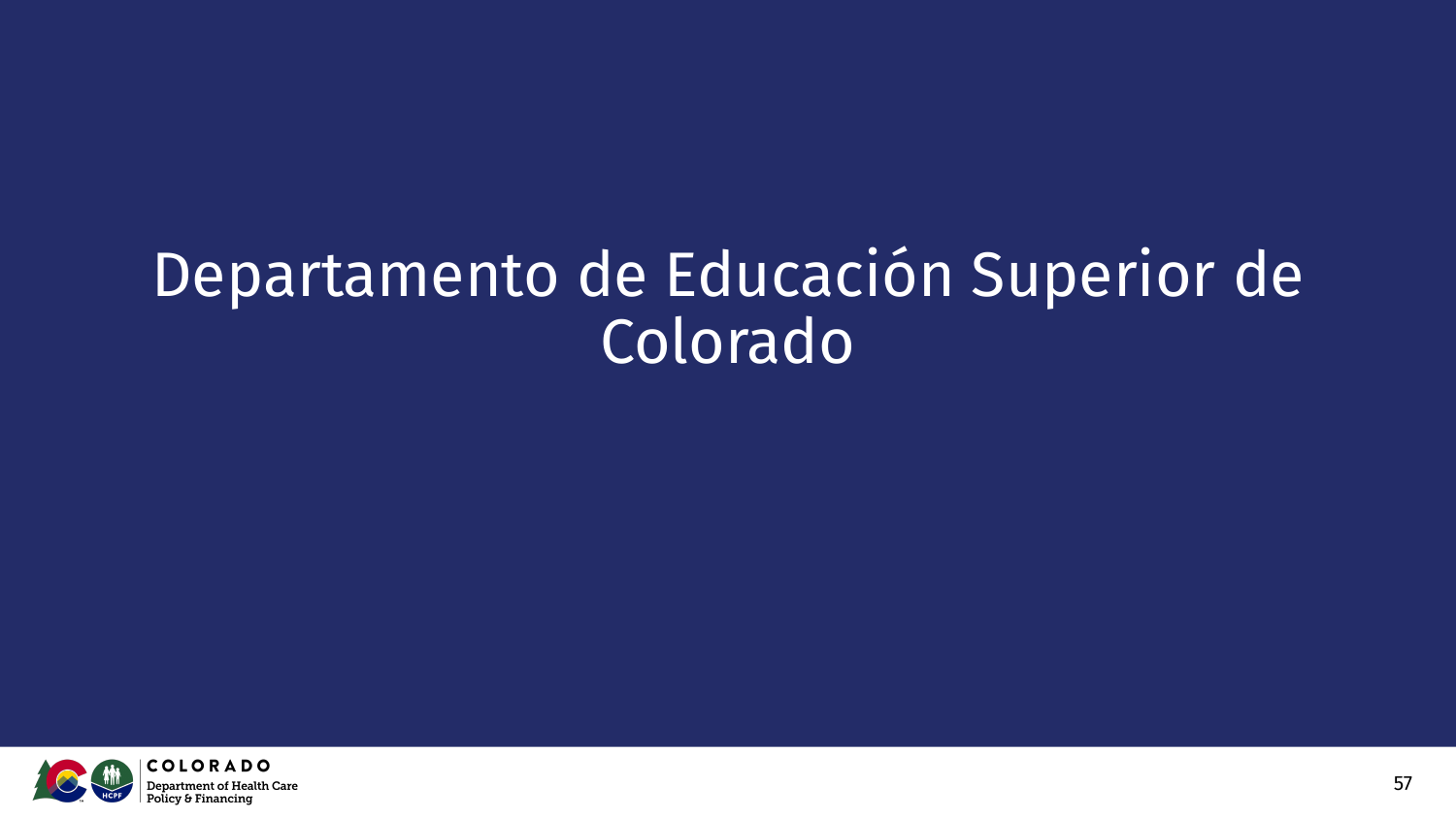

# Departamento de Educación Superior de Colorado
57